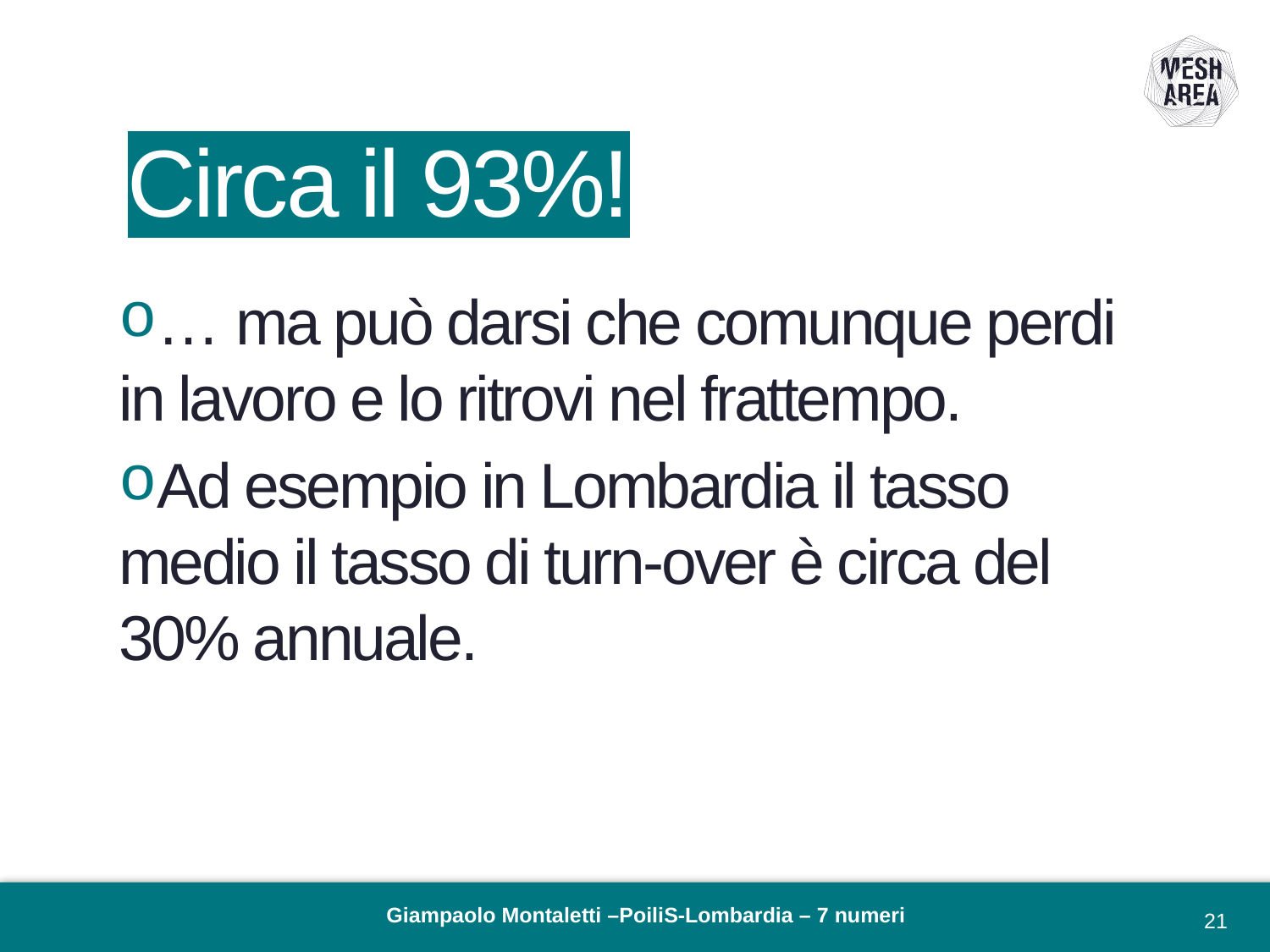

# Circa il 93%!
… ma può darsi che comunque perdi in lavoro e lo ritrovi nel frattempo.
Ad esempio in Lombardia il tasso medio il tasso di turn-over è circa del 30% annuale.

Giampaolo Montaletti –PoiliS-Lombardia – 7 numeri
21